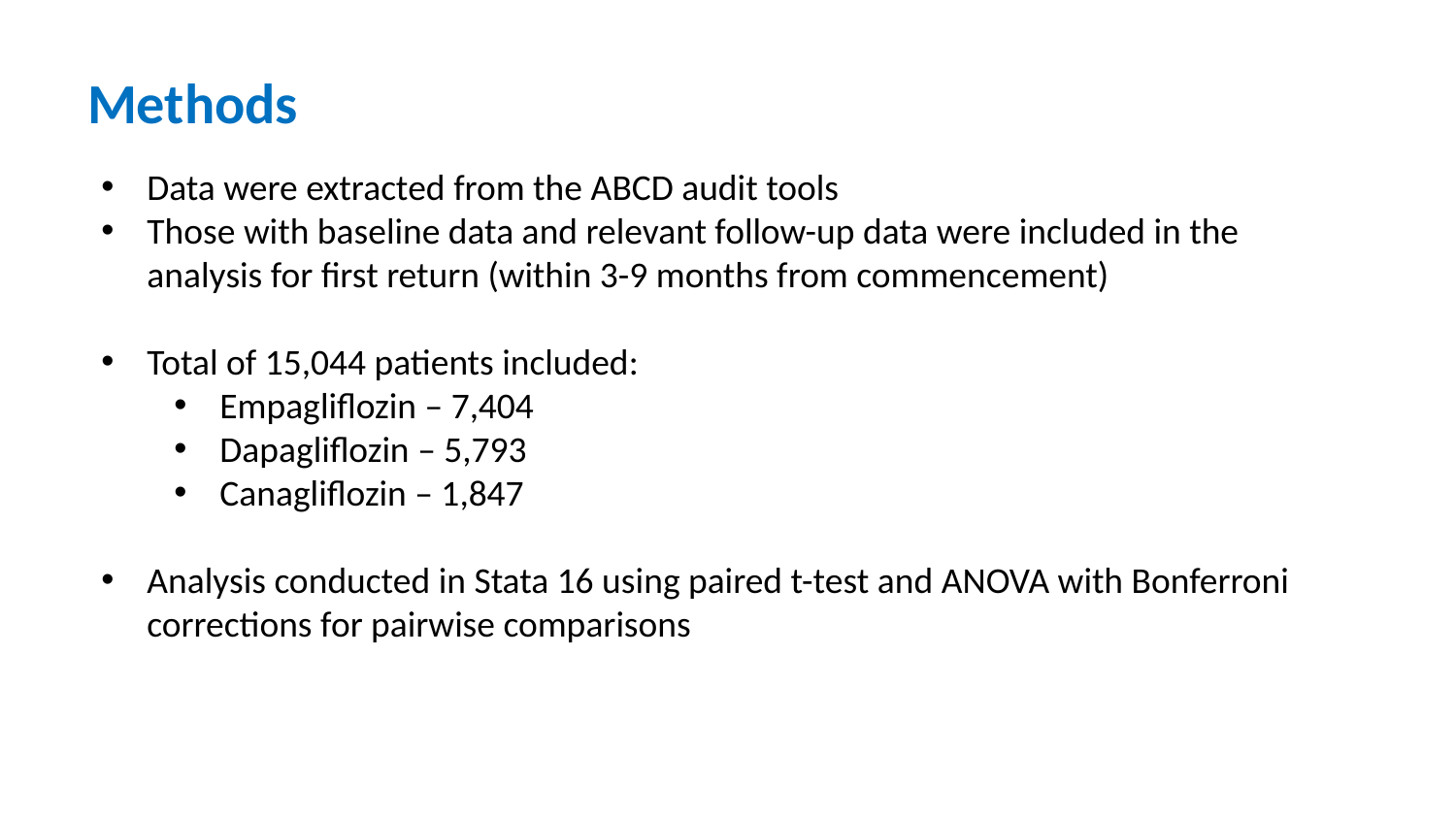

# Methods
Data were extracted from the ABCD audit tools
Those with baseline data and relevant follow-up data were included in the analysis for first return (within 3-9 months from commencement)

Total of 15,044 patients included:
Empagliflozin – 7,404
Dapagliflozin – 5,793
Canagliflozin – 1,847

Analysis conducted in Stata 16 using paired t-test and ANOVA with Bonferroni corrections for pairwise comparisons